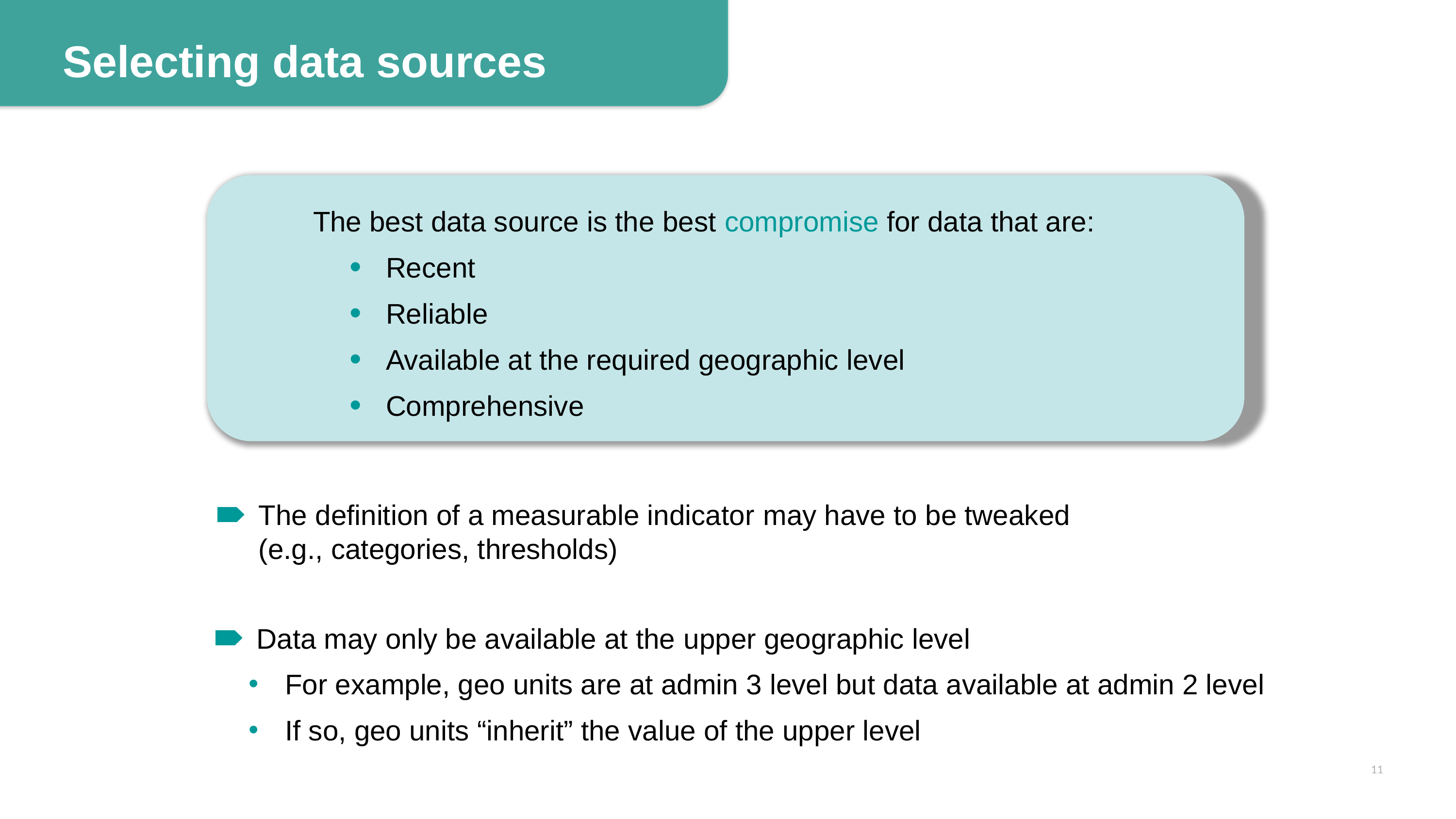

Selecting data sources

The best data source is the best compromise for data that are:
Recent
Reliable
Available at the required geographic level
Comprehensive

 The definition of a measurable indicator may have to be tweaked
 (e.g., categories, thresholds)
 Data may only be available at the upper geographic level
For example, geo units are at admin 3 level but data available at admin 2 level
If so, geo units “inherit” the value of the upper level
11